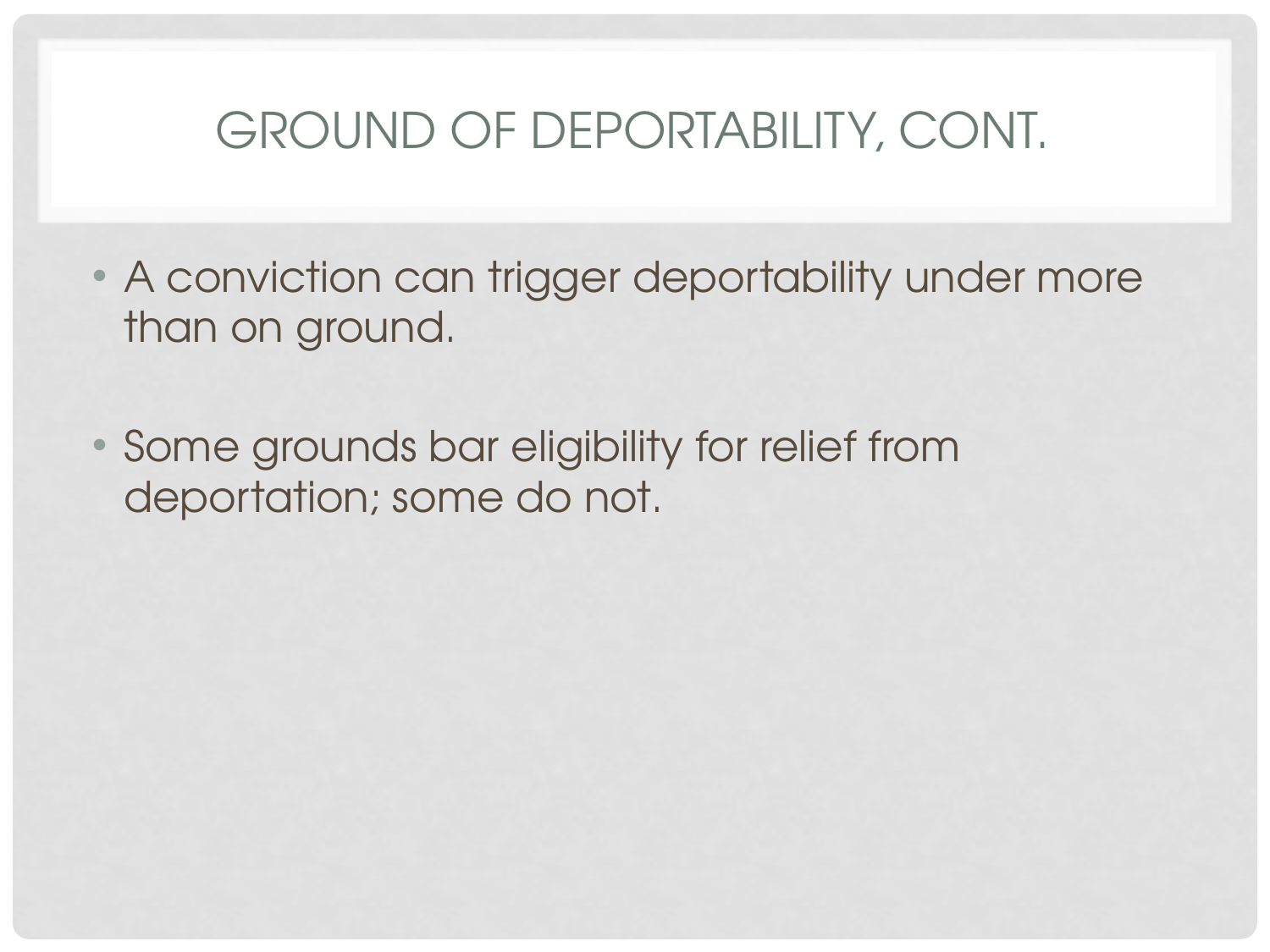

# Ground of Deportability, cont.
A conviction can trigger deportability under more than on ground.

Some grounds bar eligibility for relief from deportation; some do not.